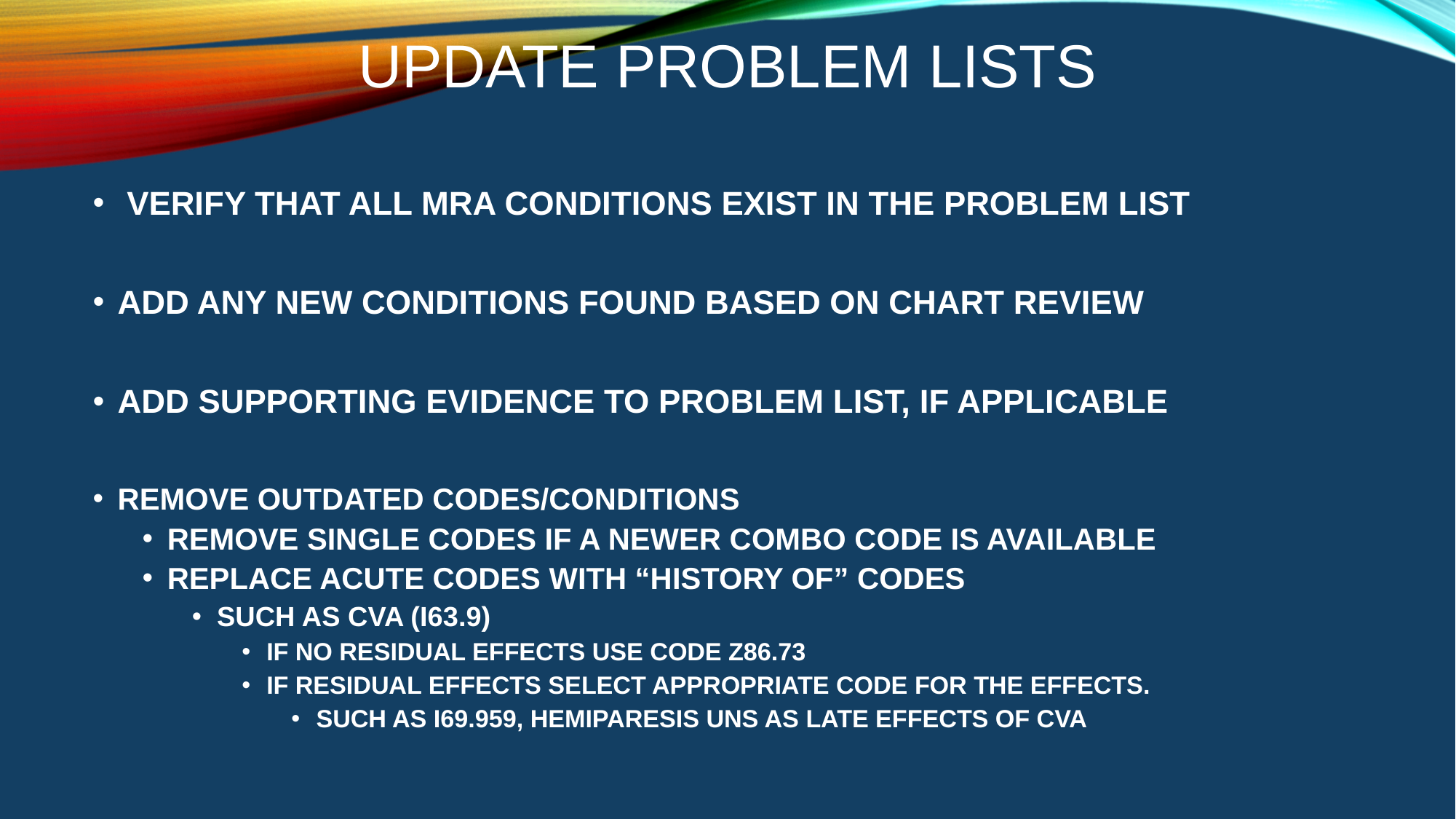

# UPDATE PROBLEM LISTS

 VERIFY THAT ALL MRA CONDITIONS EXIST IN THE PROBLEM LIST

ADD ANY NEW CONDITIONS FOUND BASED ON CHART REVIEW

ADD SUPPORTING EVIDENCE TO PROBLEM LIST, IF APPLICABLE

REMOVE OUTDATED CODES/CONDITIONS
REMOVE SINGLE CODES IF A NEWER COMBO CODE IS AVAILABLE
REPLACE ACUTE CODES WITH “HISTORY OF” CODES
SUCH AS CVA (I63.9)
IF NO RESIDUAL EFFECTS USE CODE Z86.73
IF RESIDUAL EFFECTS SELECT APPROPRIATE CODE FOR THE EFFECTS.
SUCH AS I69.959, HEMIPARESIS UNS AS LATE EFFECTS OF CVA